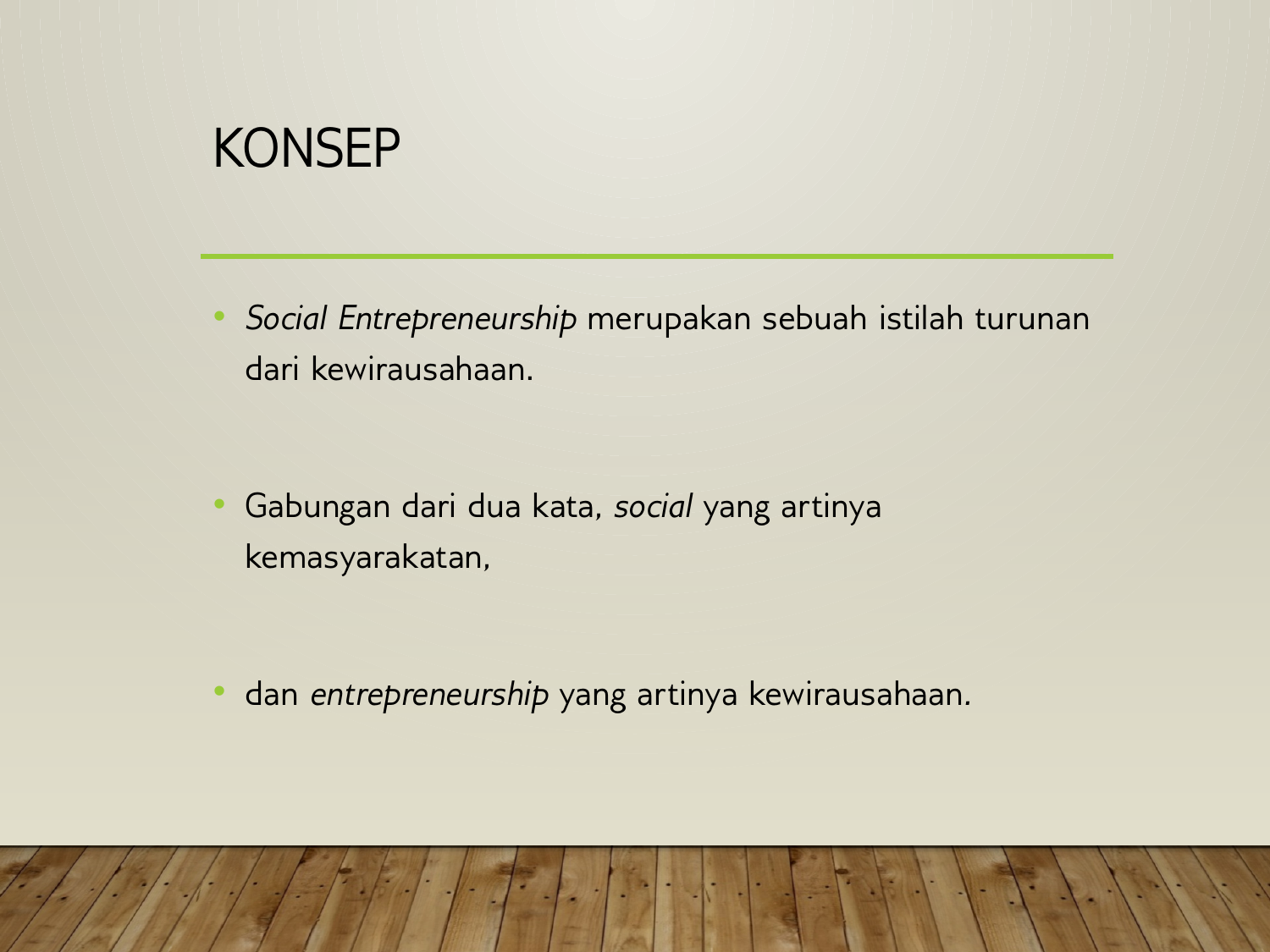

# Konsep
Social Entrepreneurship merupakan sebuah istilah turunan dari kewirausahaan.

Gabungan dari dua kata, social yang artinya kemasyarakatan,

dan entrepreneurship yang artinya kewirausahaan.